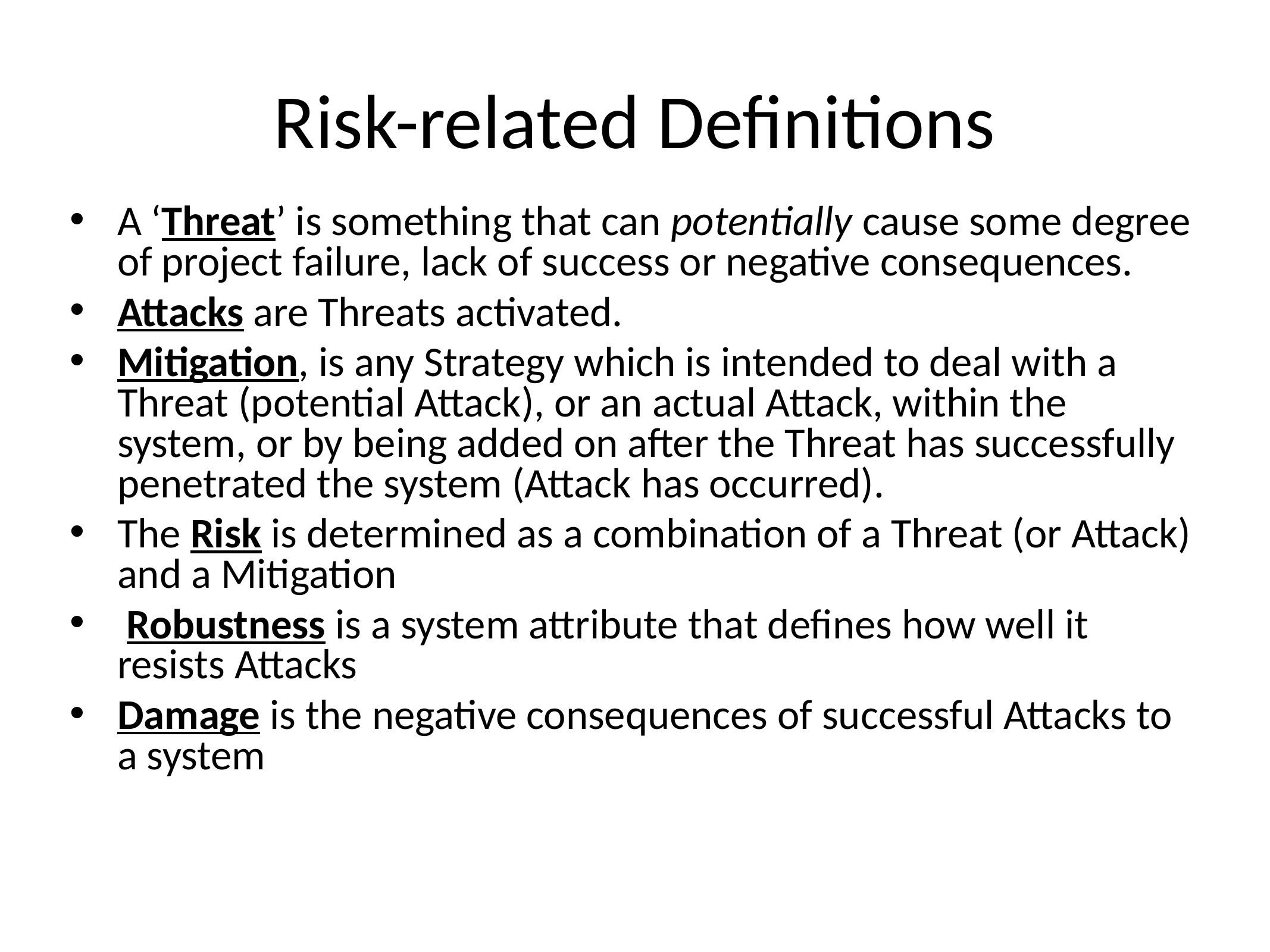

# Risk-related Definitions
A ‘Threat’ is something that can potentially cause some degree of project failure, lack of success or negative consequences.
Attacks are Threats activated.
Mitigation, is any Strategy which is intended to deal with a Threat (potential Attack), or an actual Attack, within the system, or by being added on after the Threat has successfully penetrated the system (Attack has occurred).
The Risk is determined as a combination of a Threat (or Attack) and a Mitigation
 Robustness is a system attribute that defines how well it resists Attacks
Damage is the negative consequences of successful Attacks to a system
27